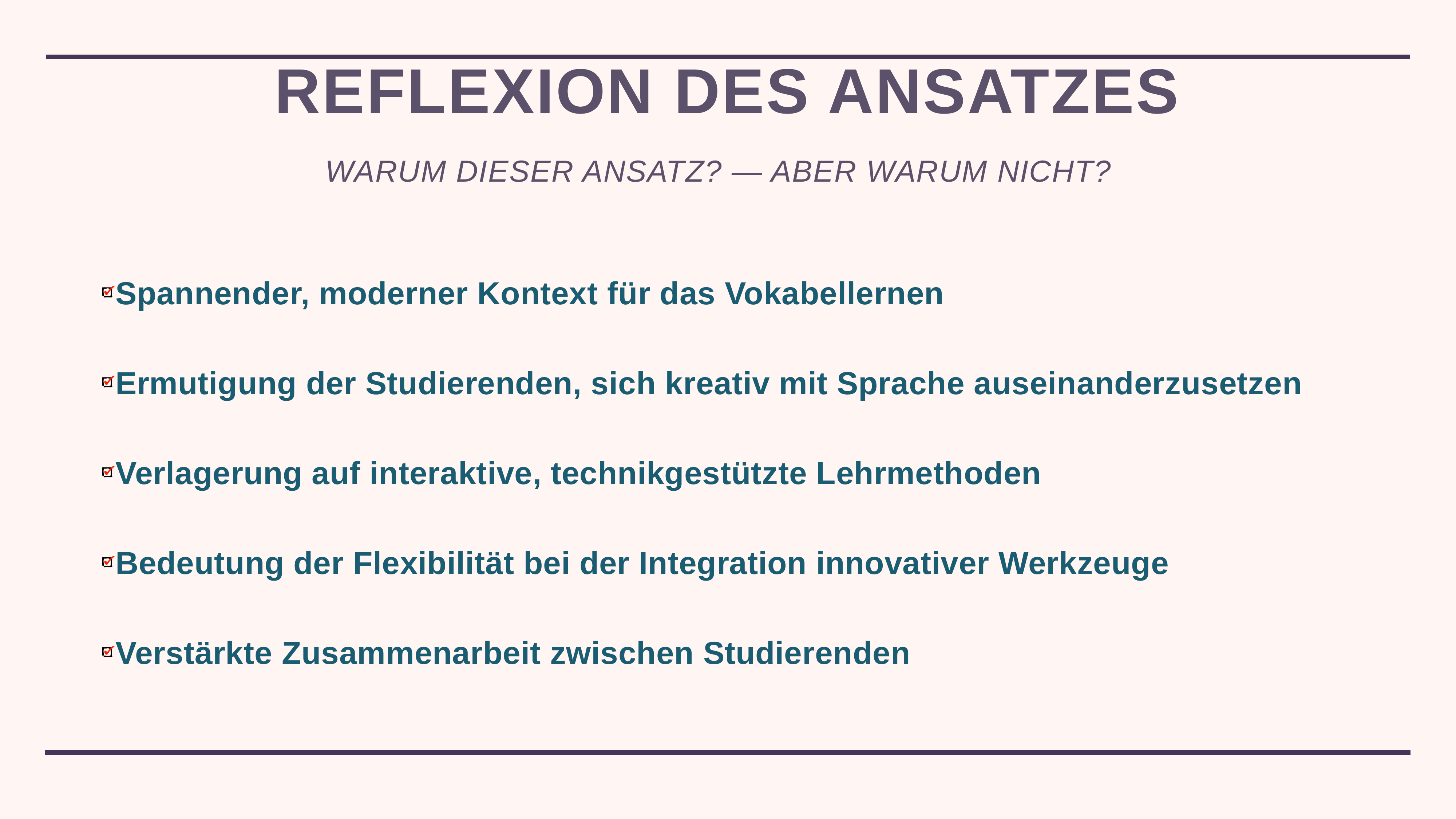

# Reflexion des Ansatzes Warum dieser Ansatz? — aber warum nicht?
Spannender, moderner Kontext für das Vokabellernen
Ermutigung der Studierenden, sich kreativ mit Sprache auseinanderzusetzen
Verlagerung auf interaktive, technikgestützte Lehrmethoden
Bedeutung der Flexibilität bei der Integration innovativer Werkzeuge
Verstärkte Zusammenarbeit zwischen Studierenden